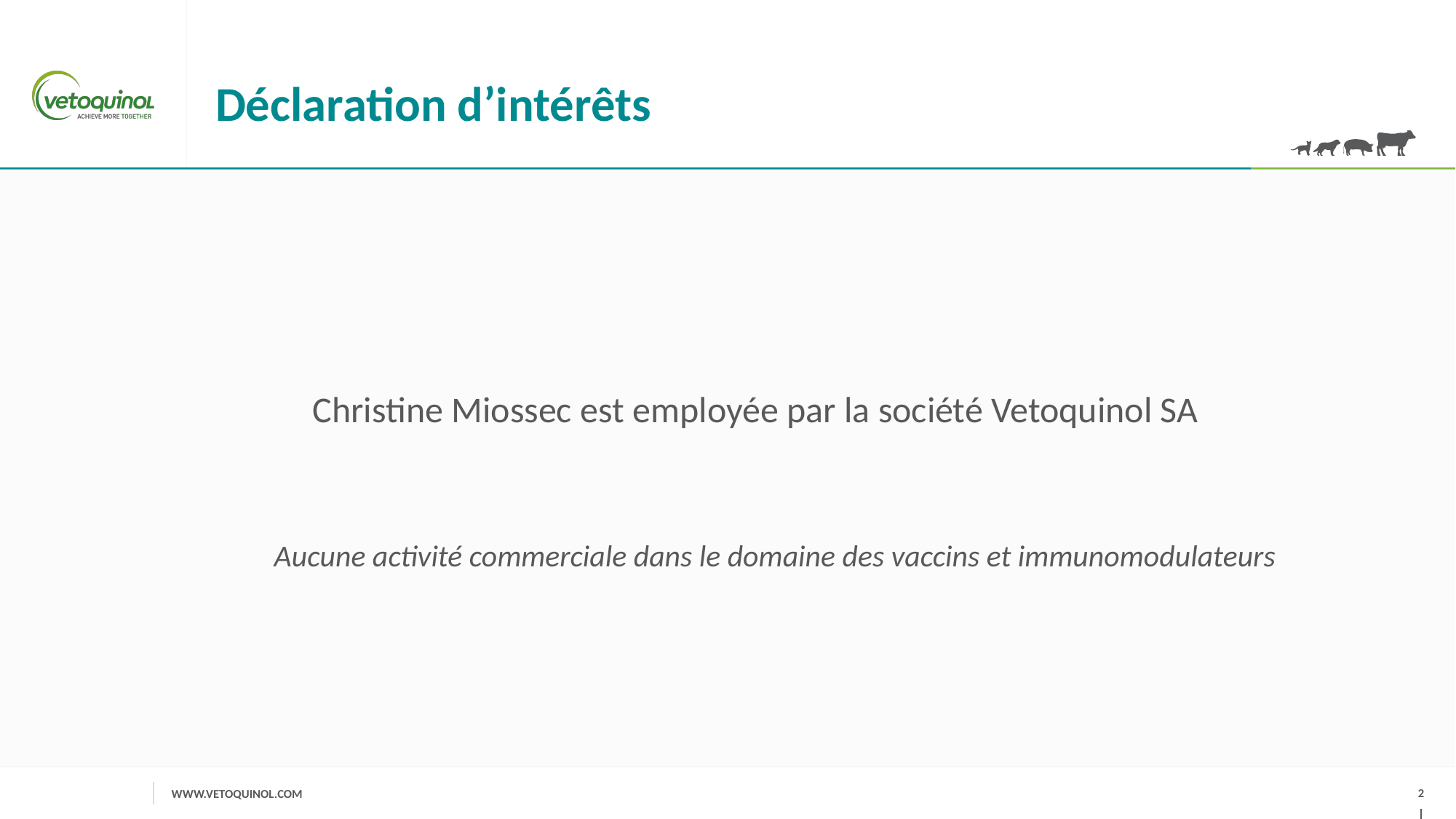

# Déclaration d’intérêts
Christine Miossec est employée par la société Vetoquinol SA
Aucune activité commerciale dans le domaine des vaccins et immunomodulateurs